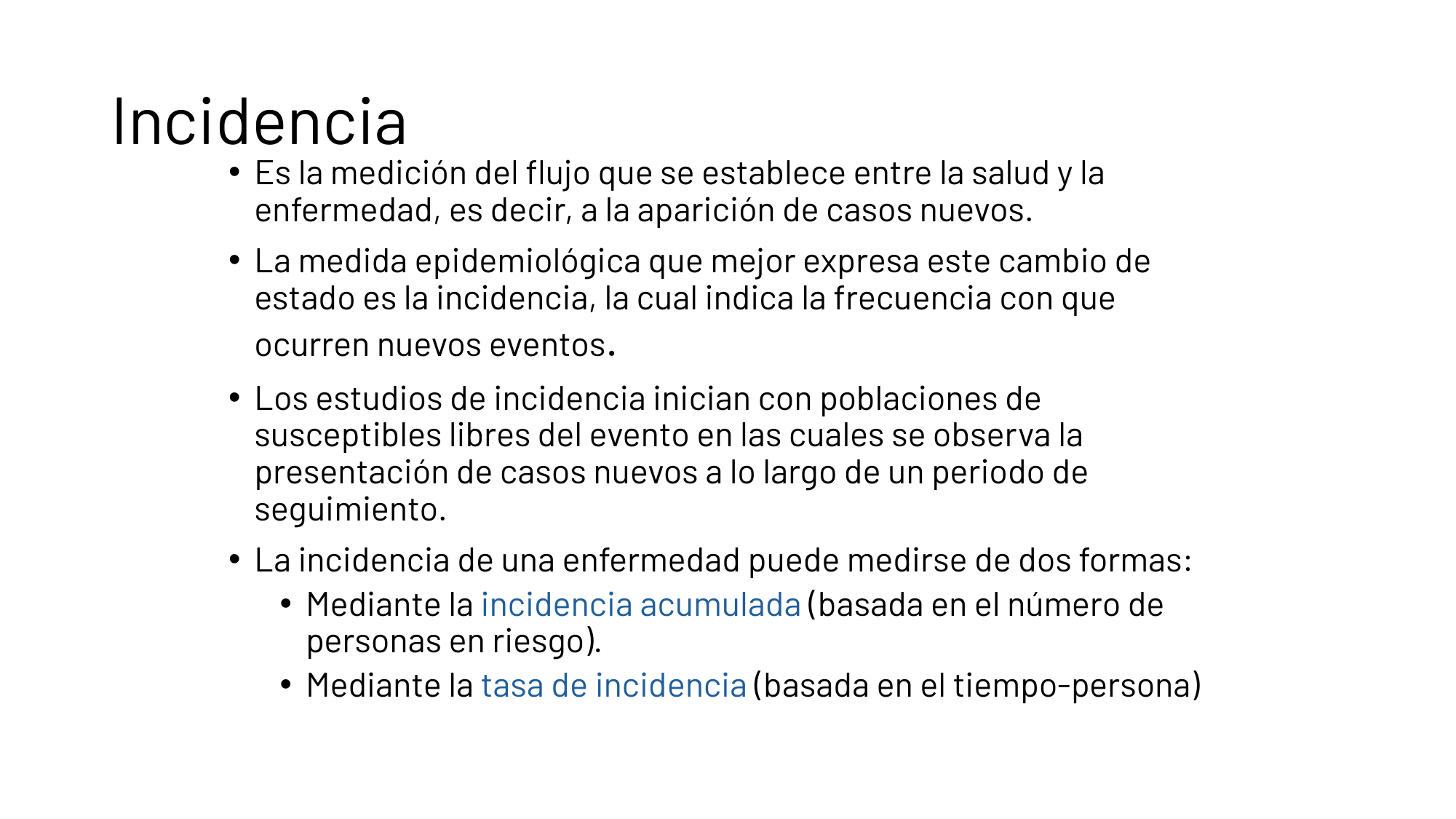

# Incidencia
Es la medición del flujo que se establece entre la salud y la enfermedad, es decir, a la aparición de casos nuevos.
La medida epidemiológica que mejor expresa este cambio de estado es la incidencia, la cual indica la frecuencia con que ocurren nuevos eventos.
Los estudios de incidencia inician con poblaciones de susceptibles libres del evento en las cuales se observa la presentación de casos nuevos a lo largo de un periodo de seguimiento.
La incidencia de una enfermedad puede medirse de dos formas:
Mediante la incidencia acumulada (basada en el número de personas en riesgo).
Mediante la tasa de incidencia (basada en el tiempo-persona)